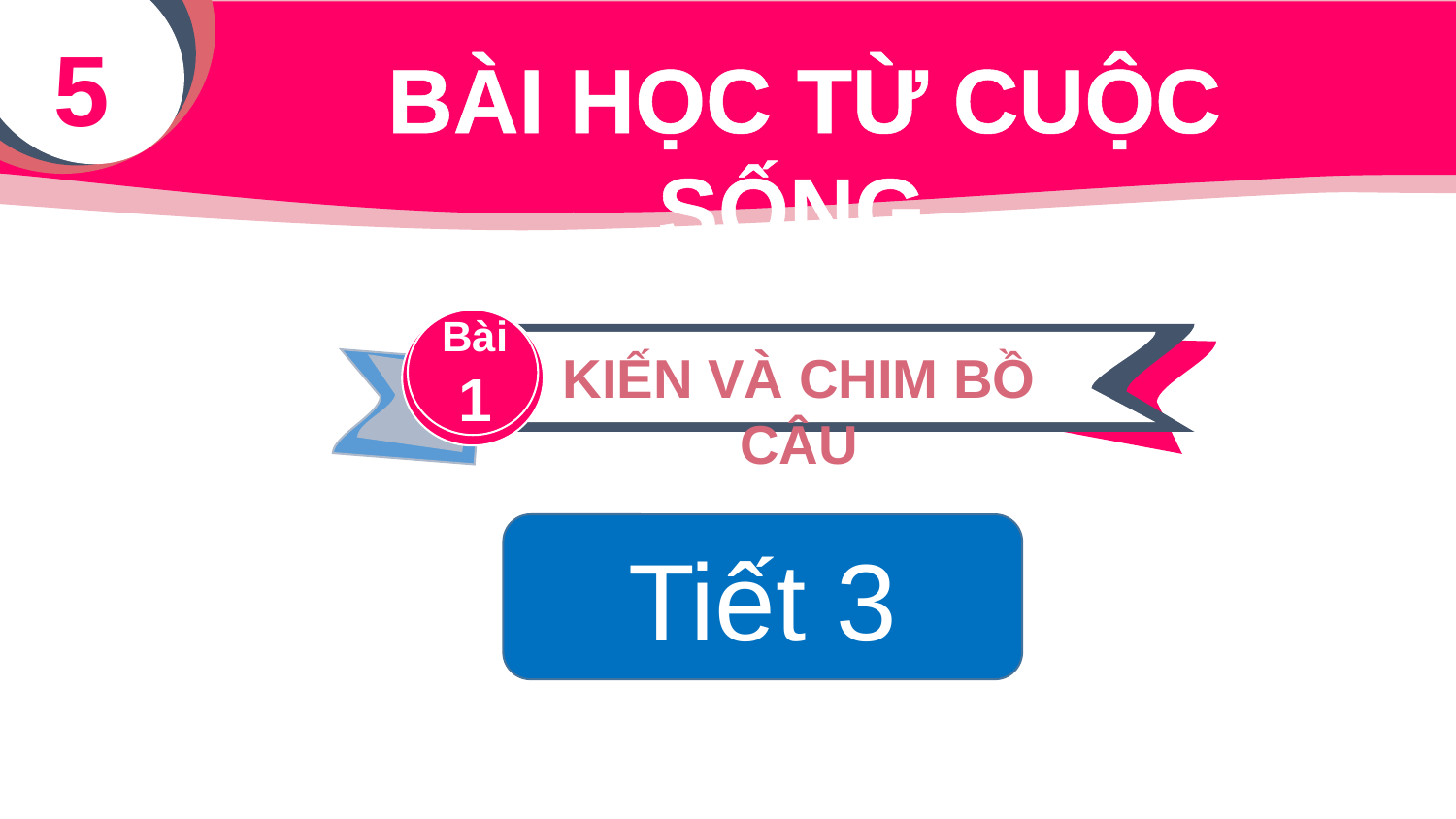

5
BÀI HỌC TỪ CUỘC SỐNG
Bài
1

KIẾN VÀ CHIM BỒ CÂU

Tiết 3